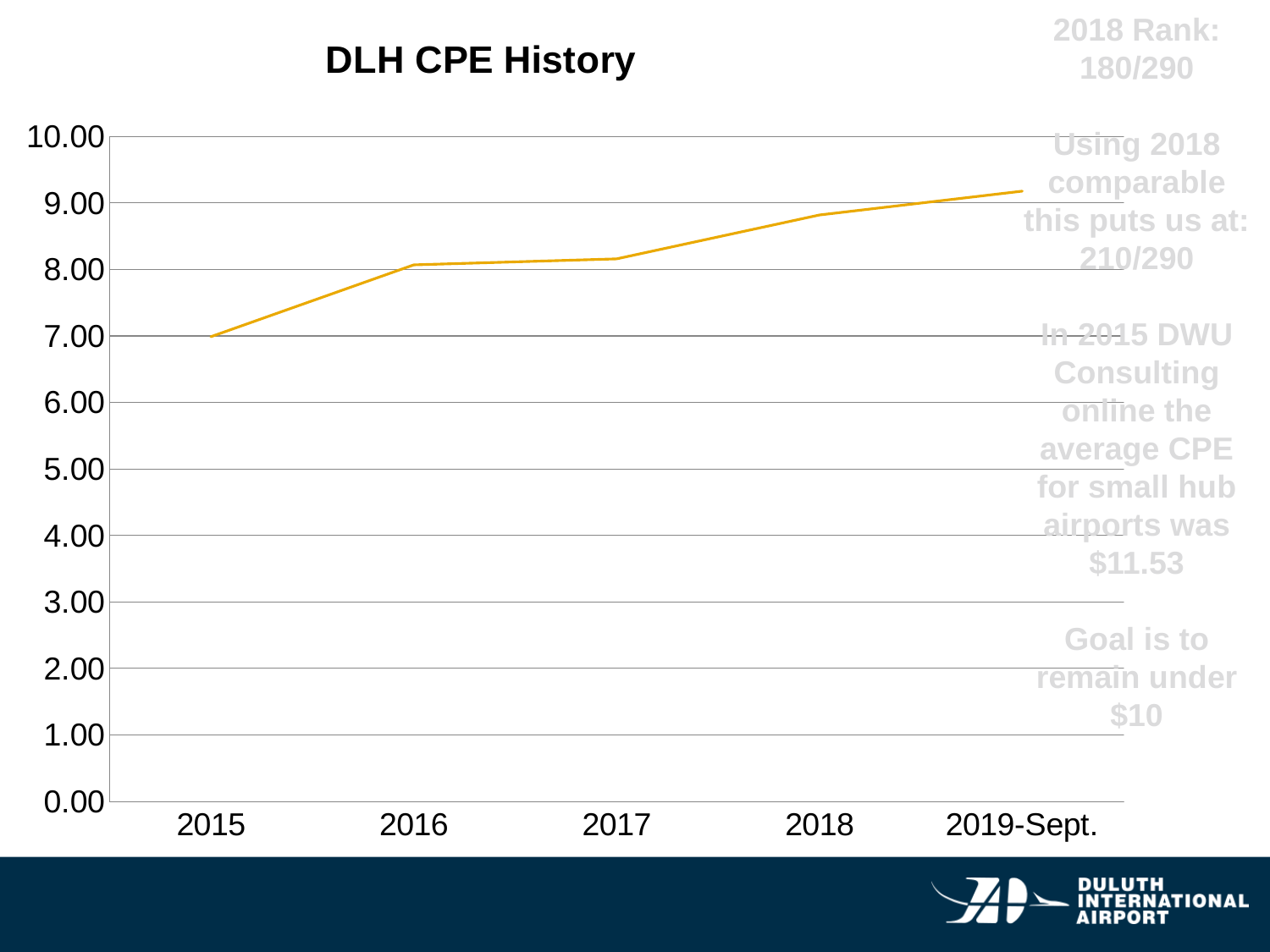

2018 Rank: 180/290

Using 2018 comparable this puts us at: 210/290

In 2015 DWU Consulting online the average CPE for small hub airports was $11.53

Goal is to remain under $10

### Chart: DLH CPE History

| Category |  |
|---|---|
| 2015 | 6.99 |
| 2016 | 8.07 |
| 2017 | 8.16 |
| 2018 | 8.82 |
| 2019-Sept. | 9.178405387972557 |